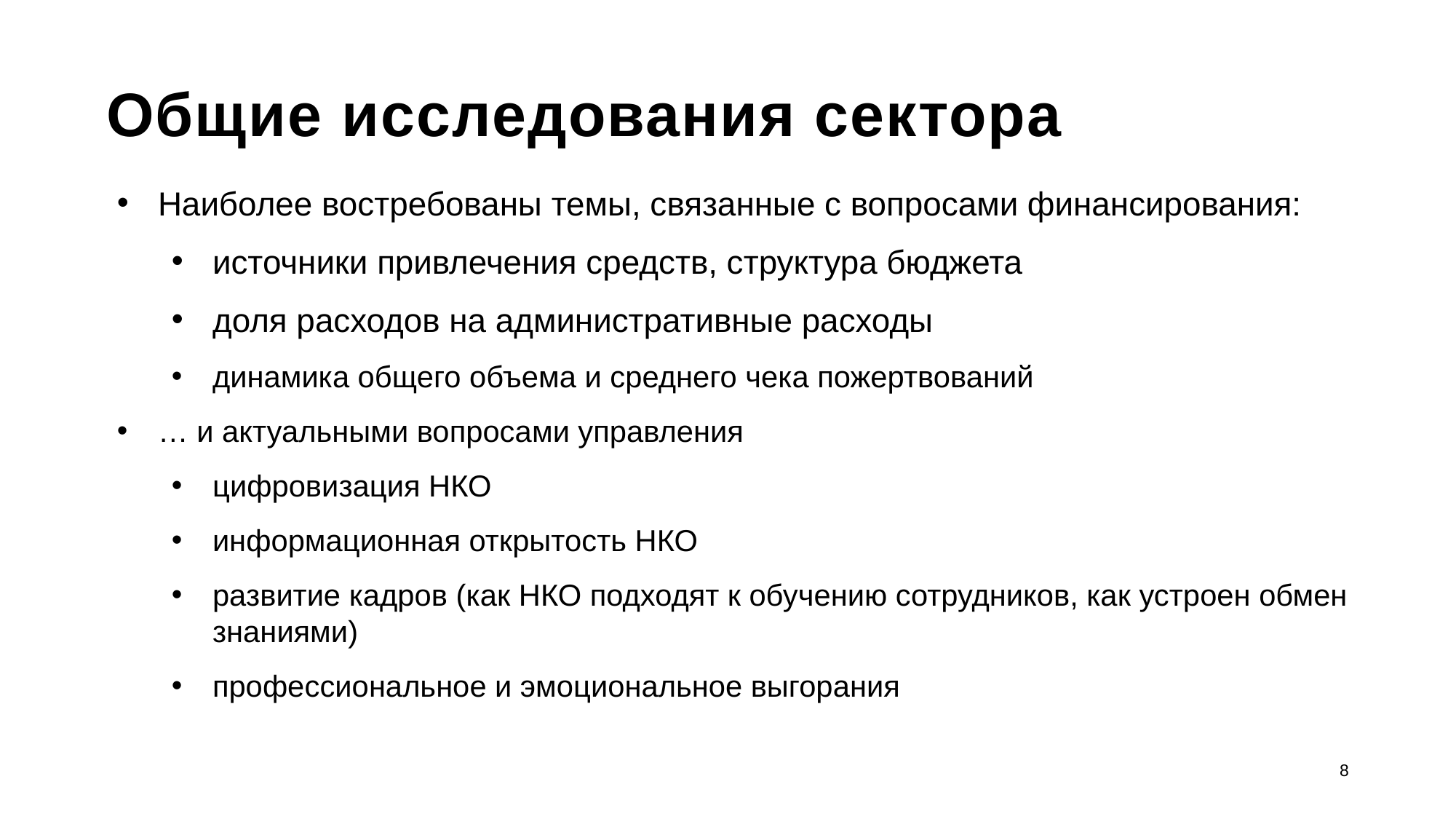

# Общие исследования сектора
Наиболее востребованы темы, связанные с вопросами финансирования:
источники привлечения средств, структура бюджета
доля расходов на административные расходы
динамика общего объема и среднего чека пожертвований
… и актуальными вопросами управления
цифровизация НКО
информационная открытость НКО
развитие кадров (как НКО подходят к обучению сотрудников, как устроен обмен знаниями)
профессиональное и эмоциональное выгорания

8